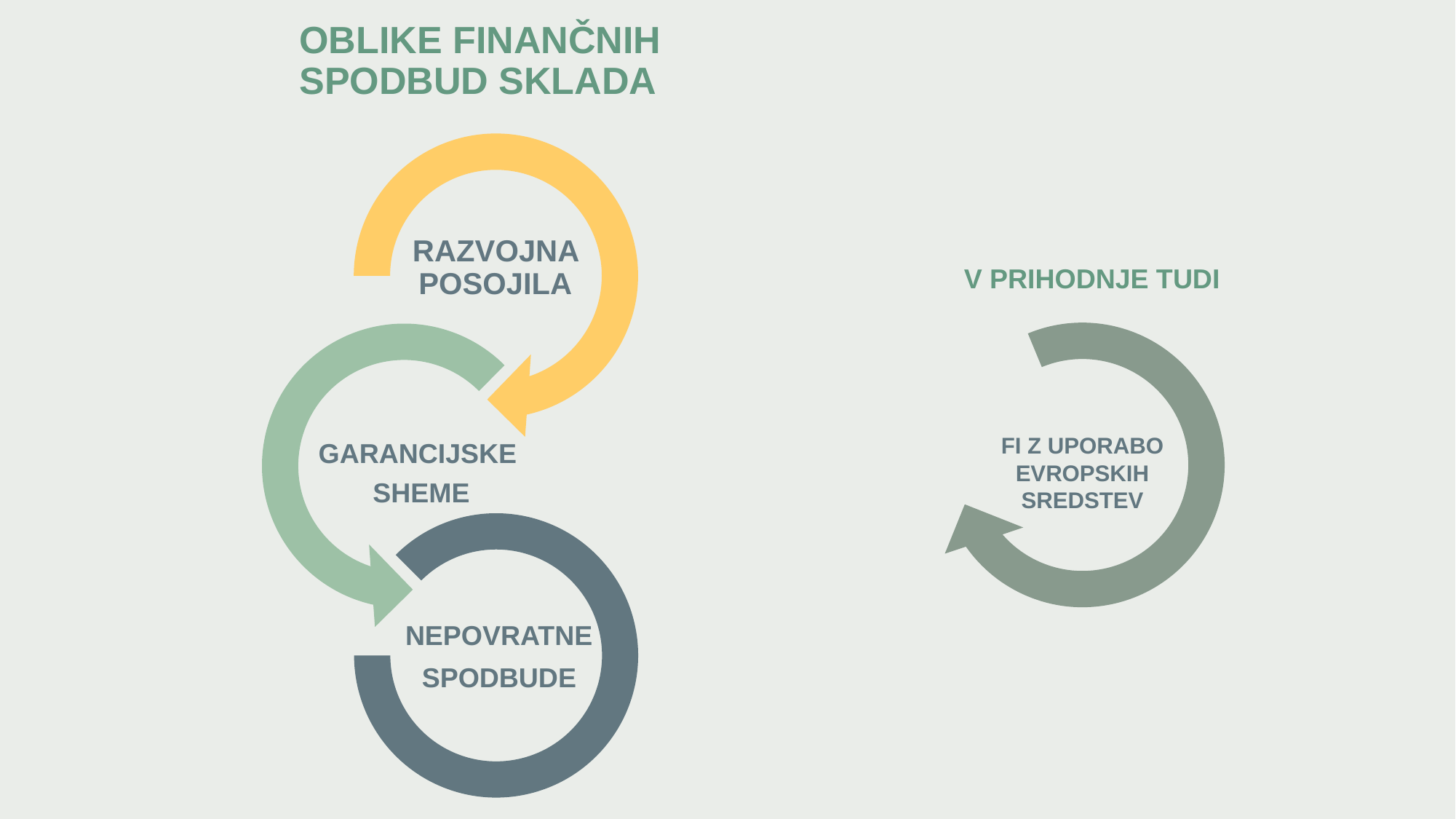

OBLIKE FINANČNIH SPODBUD SKLADA
RAZVOJNA POSOJILA
GARANCIJSKE
 SHEME
NEPOVRATNE
SPODBUDE
V PRIHODNJE TUDI

FI Z UPORABO EVROPSKIH SREDSTEV